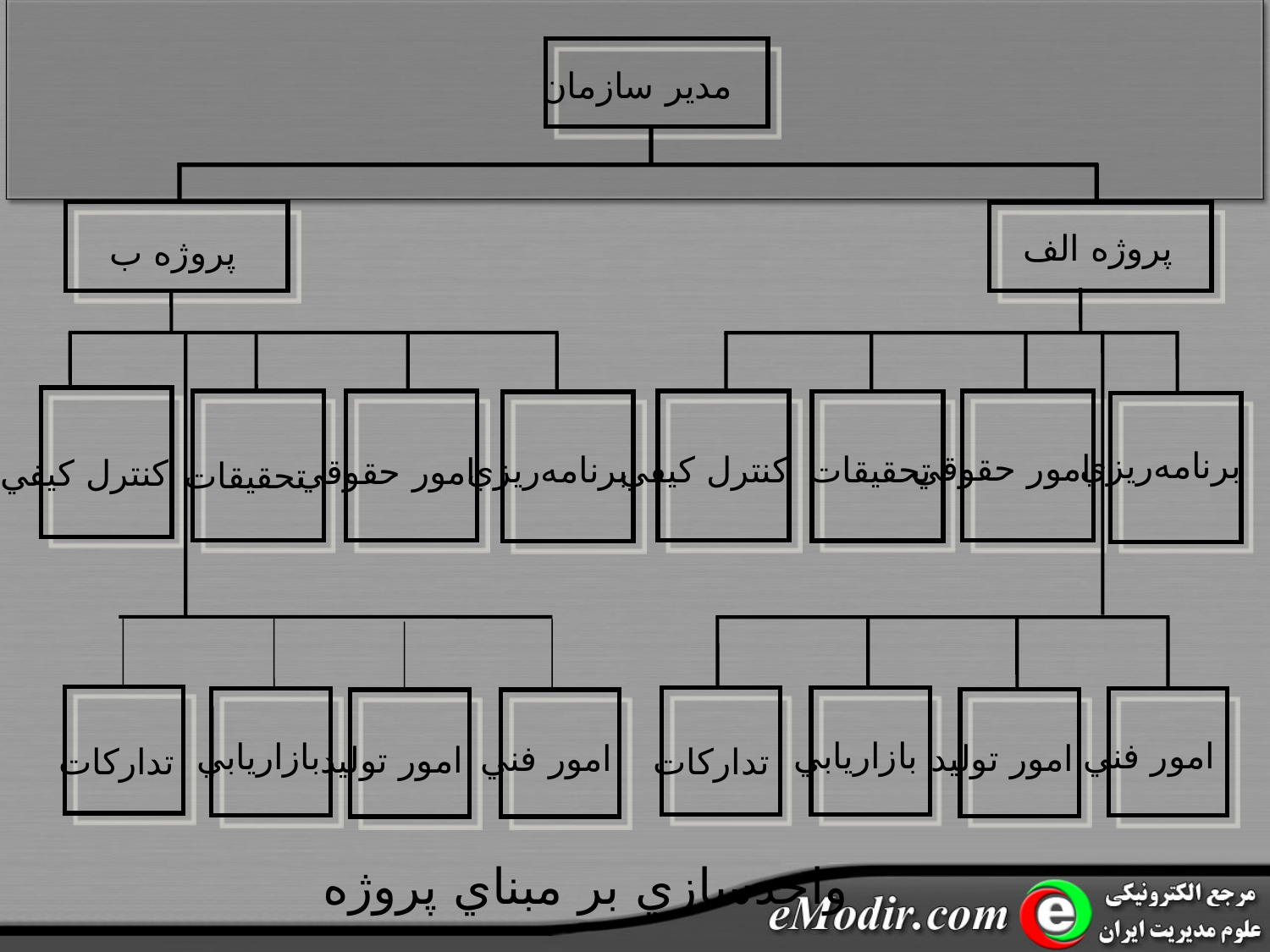

مدير سازمان

پروژه الف
پروژه ب

برنامه‌ريزي
امور حقوقي
برنامه‌ريزي
کنترل کيفي
تحقيقات
امور حقوقي
کنترل کيفي
تحقيقات

امور فني
بازاريابي
بازاريابي
امور فني
امور توليد
امور توليد
تدارکات
تدارکات
واحدسازي بر مبناي پروژه